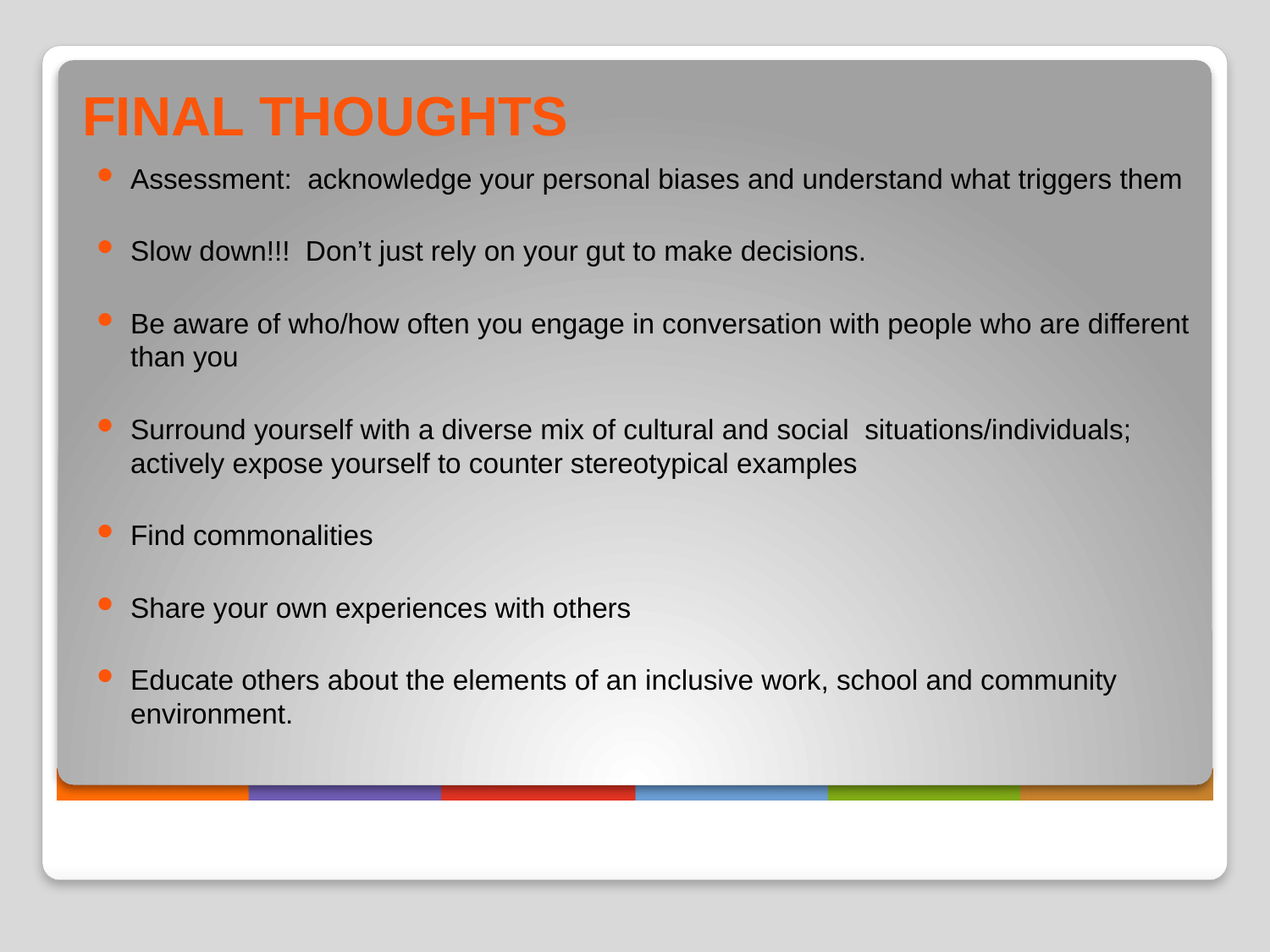

# FINAL THOUGHTS
Assessment:  acknowledge your personal biases and understand what triggers them

Slow down!!!  Don’t just rely on your gut to make decisions.

Be aware of who/how often you engage in conversation with people who are different than you

Surround yourself with a diverse mix of cultural and social  situations/individuals; actively expose yourself to counter stereotypical examples

Find commonalities

Share your own experiences with others

Educate others about the elements of an inclusive work, school and community environment.